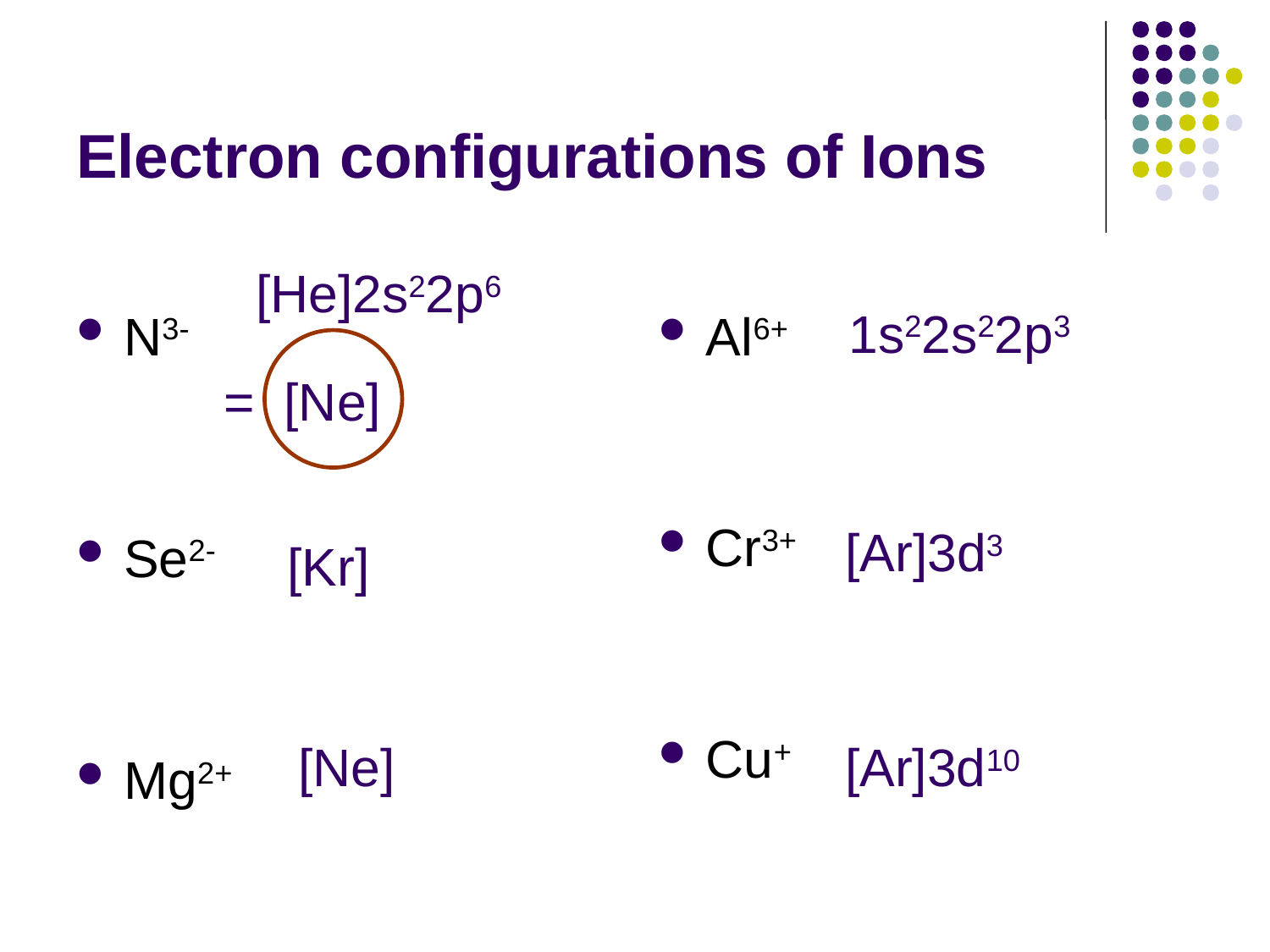

# Electron configurations of Ions
[He]2s22p6
1s22s22p3
N3-

Se2-

Mg2+

Al6+

Cr3+

Cu+

=  [Ne]
[Ar]3d3
[Kr]
[Ar]3d10
[Ne]